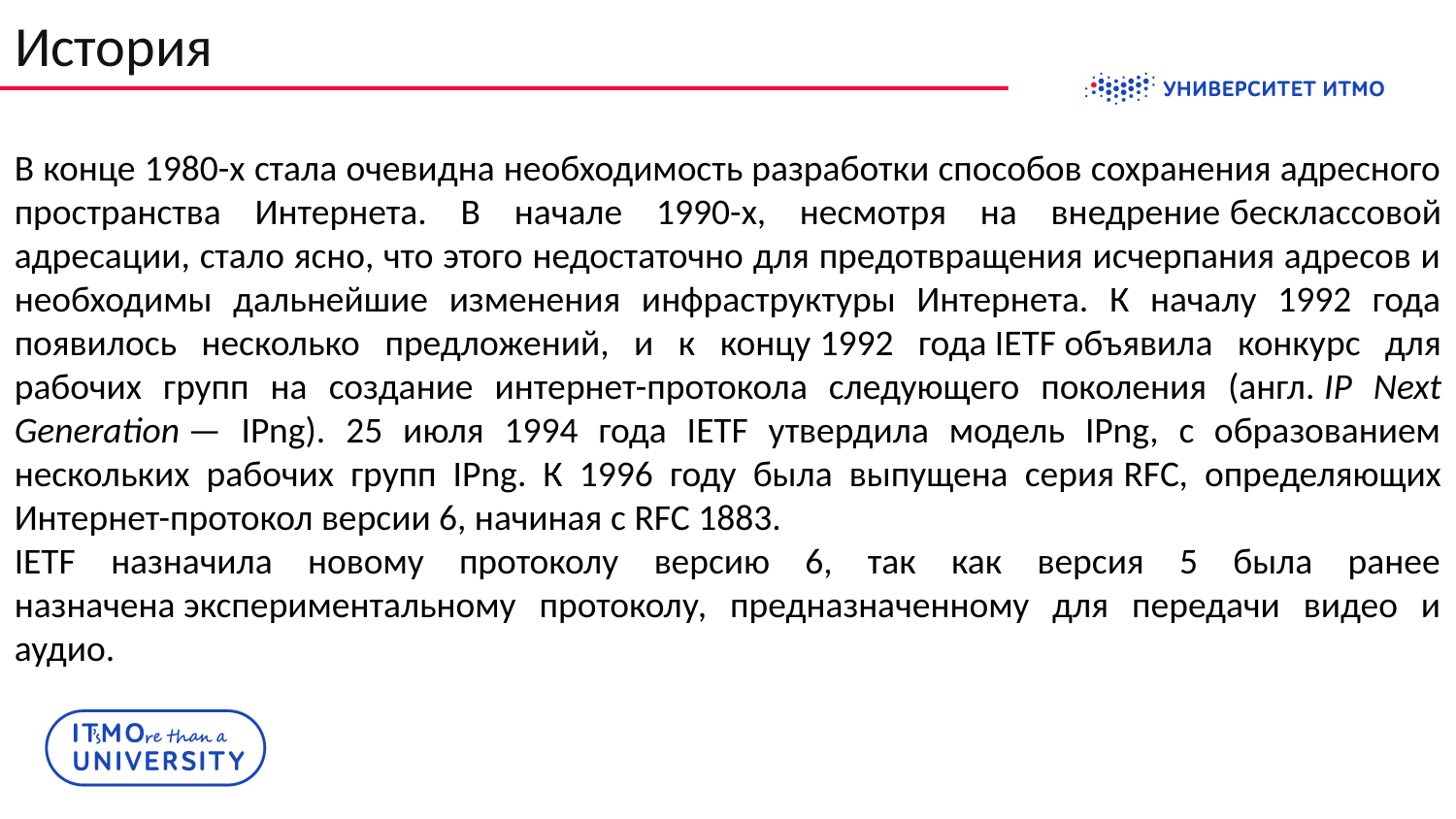

История
Колонтитул
В конце 1980-х стала очевидна необходимость разработки способов сохранения адресного пространства Интернета. В начале 1990-х, несмотря на внедрение бесклассовой адресации, стало ясно, что этого недостаточно для предотвращения исчерпания адресов и необходимы дальнейшие изменения инфраструктуры Интернета. К началу 1992 года появилось несколько предложений, и к концу 1992 года IETF объявила конкурс для рабочих групп на создание интернет-протокола следующего поколения (англ. IP Next Generation — IPng). 25 июля 1994 года IETF утвердила модель IPng, с образованием нескольких рабочих групп IPng. К 1996 году была выпущена серия RFC, определяющих Интернет-протокол версии 6, начиная с RFC 1883.
IETF назначила новому протоколу версию 6, так как версия 5 была ранее назначена экспериментальному протоколу, предназначенному для передачи видео и аудио.